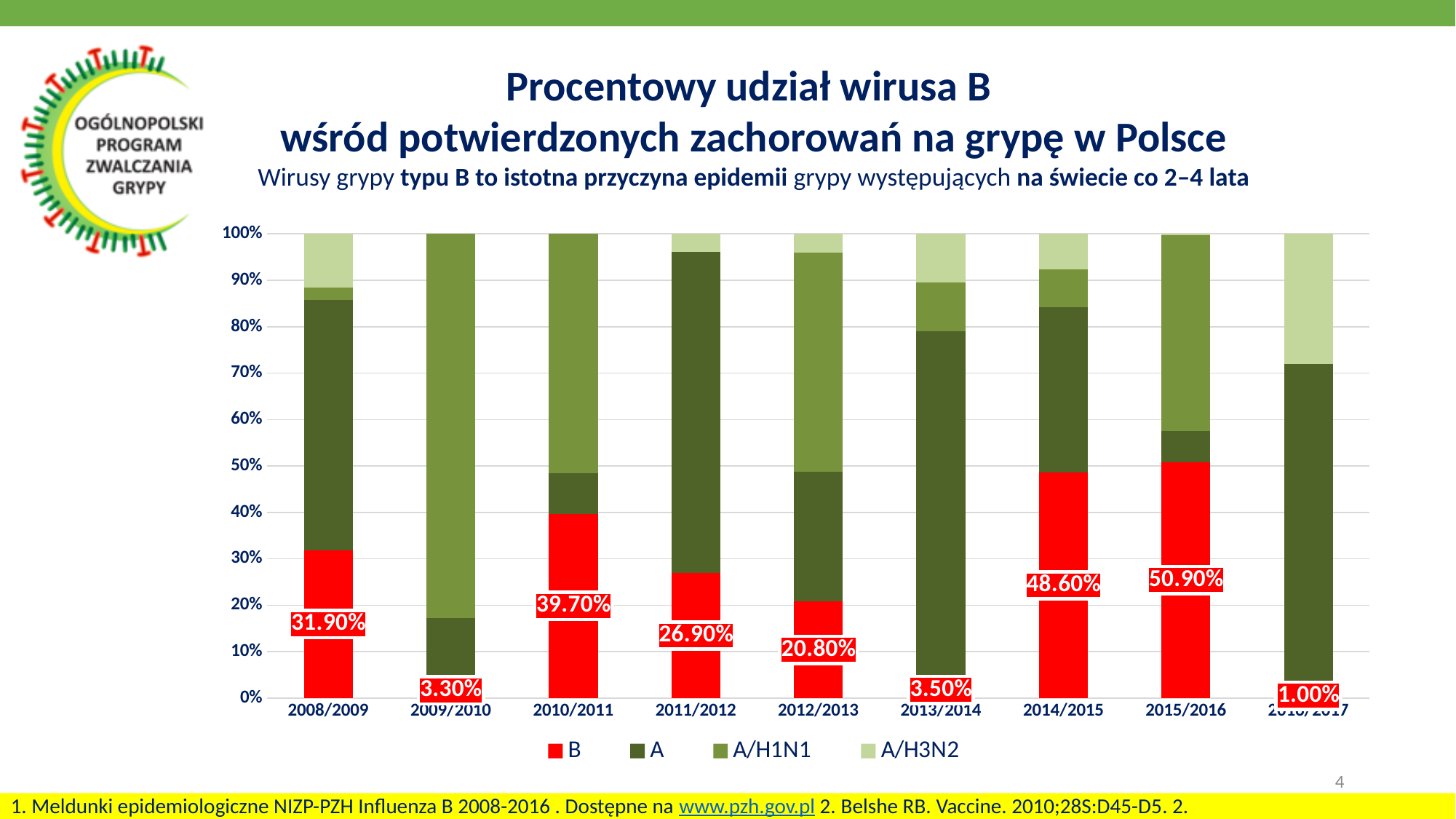

Procentowy udział wirusa B
wśród potwierdzonych zachorowań na grypę w Polsce
Wirusy grypy typu B to istotna przyczyna epidemii grypy występujących na świecie co 2–4 lata

### Chart

| Category | B | A | A/H1N1 | A/H3N2 |
|---|---|---|---|---|
| 2008/2009 | 0.319 | 0.54 | 0.027 | 0.115 |
| 2009/2010 | 0.033 | 0.14 | 0.827 | 0.0 |
| 2010/2011 | 0.397 | 0.087 | 0.516 | 0.0 |
| 2011/2012 | 0.269 | 0.692 | 0.0 | 0.038 |
| 2012/2013 | 0.208 | 0.28 | 0.471 | 0.041 |
| 2013/2014 | 0.035 | 0.756 | 0.105 | 0.105 |
| 2014/2015 | 0.486 | 0.356 | 0.081 | 0.077 |
| 2015/2016 | 0.509 | 0.067 | 0.422 | 0.003 |
| 2016/2017 | 0.01 | 0.71 | 0.0 | 0.28 |
4
1. Meldunki epidemiologiczne NIZP-PZH Influenza B 2008-2016 . Dostępne na www.pzh.gov.pl 2. Belshe RB. Vaccine. 2010;28S:D45-D5. 2.